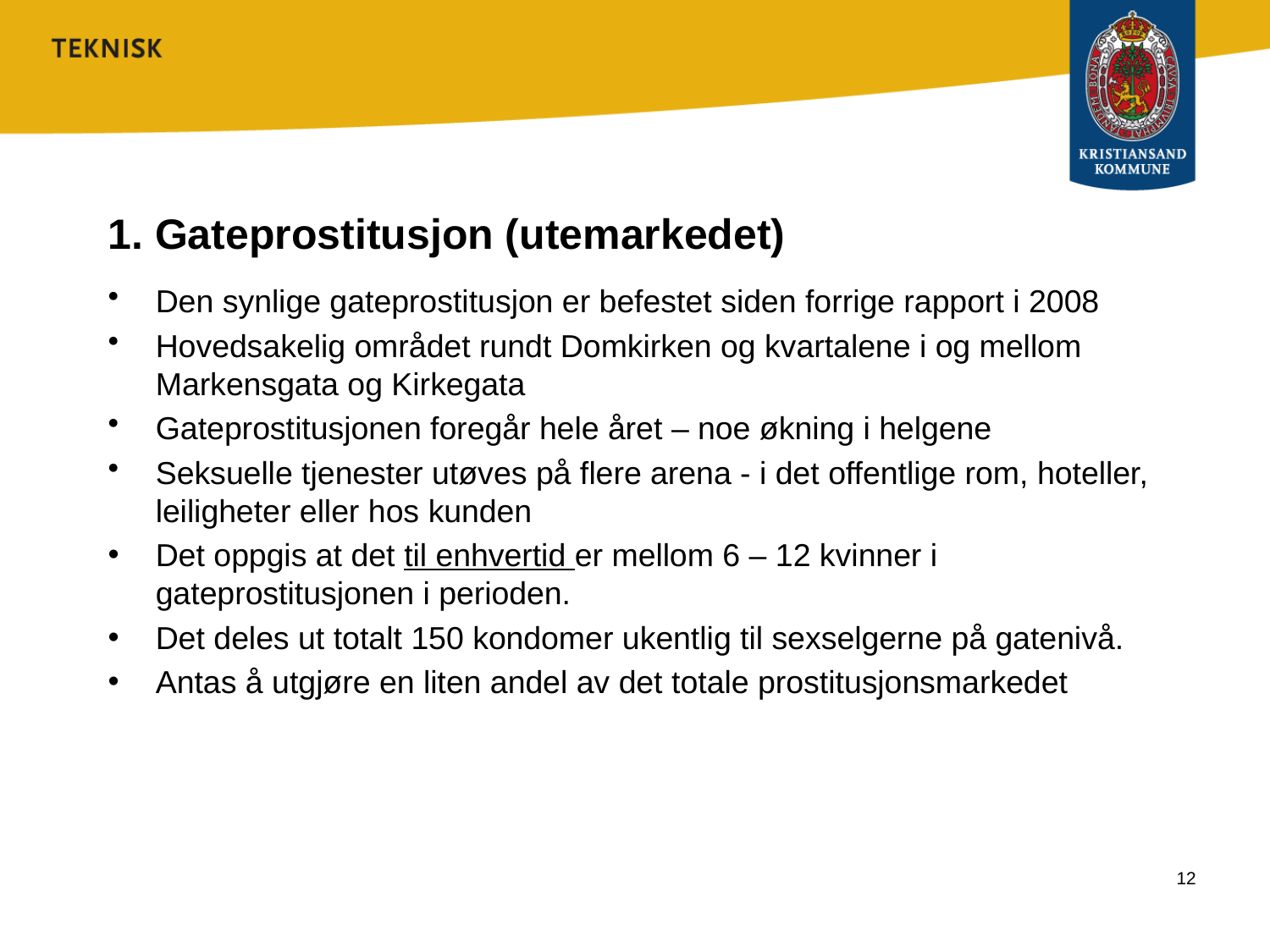

# 1. Gateprostitusjon (utemarkedet)
Den synlige gateprostitusjon er befestet siden forrige rapport i 2008
Hovedsakelig området rundt Domkirken og kvartalene i og mellom Markensgata og Kirkegata
Gateprostitusjonen foregår hele året – noe økning i helgene
Seksuelle tjenester utøves på flere arena - i det offentlige rom, hoteller, leiligheter eller hos kunden
Det oppgis at det til enhvertid er mellom 6 – 12 kvinner i gateprostitusjonen i perioden.
Det deles ut totalt 150 kondomer ukentlig til sexselgerne på gatenivå.
Antas å utgjøre en liten andel av det totale prostitusjonsmarkedet

12